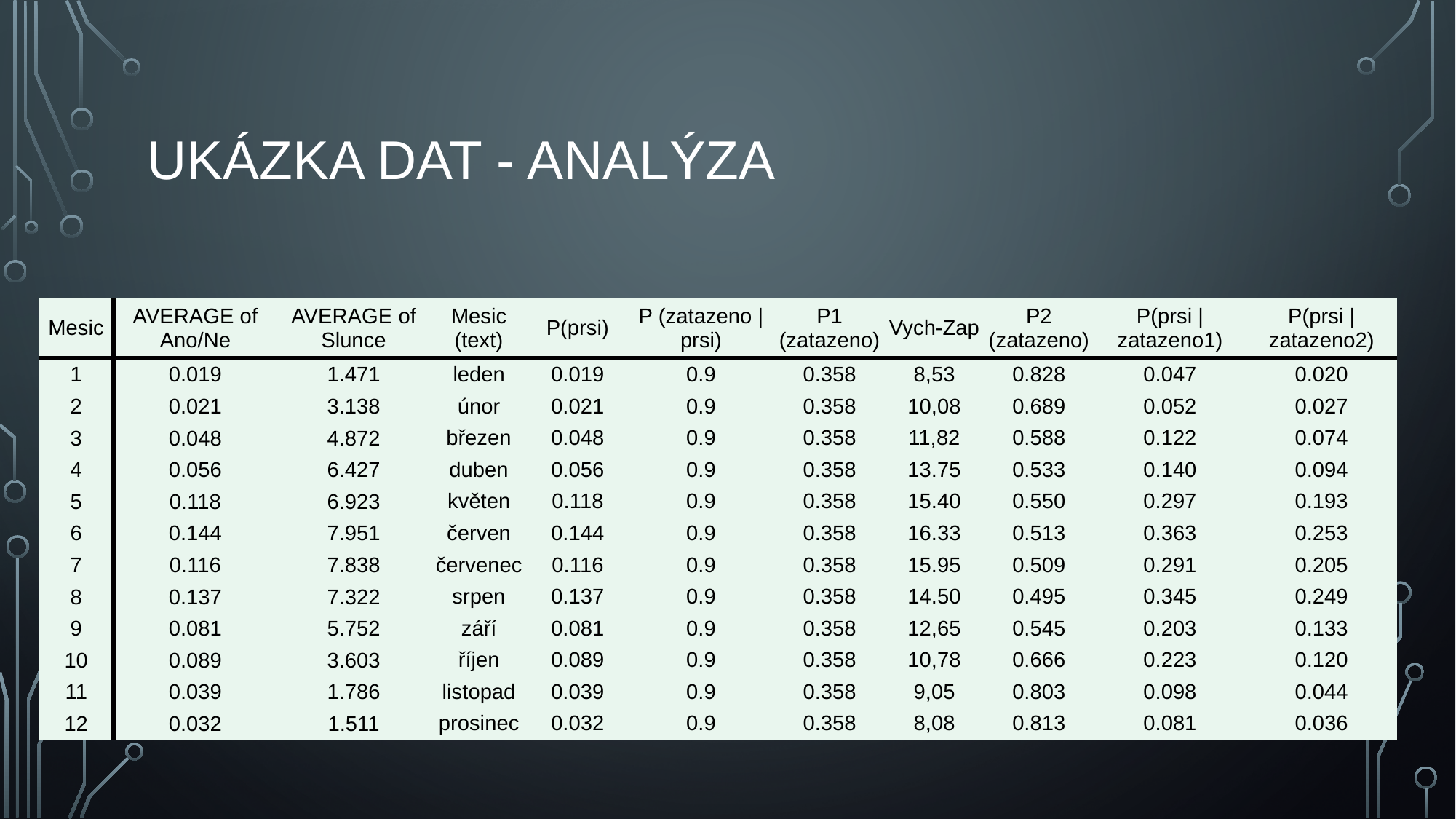

# UKÁZKA DAT - ANALýZA
| Mesic | AVERAGE of Ano/Ne | AVERAGE of Slunce | Mesic (text) | P(prsi) | P (zatazeno | prsi) | P1 (zatazeno) | Vych-Zap | P2 (zatazeno) | P(prsi | zatazeno1) | P(prsi | zatazeno2) |
| --- | --- | --- | --- | --- | --- | --- | --- | --- | --- | --- |
| 1 | 0.019 | 1.471 | leden | 0.019 | 0.9 | 0.358 | 8,53 | 0.828 | 0.047 | 0.020 |
| 2 | 0.021 | 3.138 | únor | 0.021 | 0.9 | 0.358 | 10,08 | 0.689 | 0.052 | 0.027 |
| 3 | 0.048 | 4.872 | březen | 0.048 | 0.9 | 0.358 | 11,82 | 0.588 | 0.122 | 0.074 |
| 4 | 0.056 | 6.427 | duben | 0.056 | 0.9 | 0.358 | 13.75 | 0.533 | 0.140 | 0.094 |
| 5 | 0.118 | 6.923 | květen | 0.118 | 0.9 | 0.358 | 15.40 | 0.550 | 0.297 | 0.193 |
| 6 | 0.144 | 7.951 | červen | 0.144 | 0.9 | 0.358 | 16.33 | 0.513 | 0.363 | 0.253 |
| 7 | 0.116 | 7.838 | červenec | 0.116 | 0.9 | 0.358 | 15.95 | 0.509 | 0.291 | 0.205 |
| 8 | 0.137 | 7.322 | srpen | 0.137 | 0.9 | 0.358 | 14.50 | 0.495 | 0.345 | 0.249 |
| 9 | 0.081 | 5.752 | září | 0.081 | 0.9 | 0.358 | 12,65 | 0.545 | 0.203 | 0.133 |
| 10 | 0.089 | 3.603 | říjen | 0.089 | 0.9 | 0.358 | 10,78 | 0.666 | 0.223 | 0.120 |
| 11 | 0.039 | 1.786 | listopad | 0.039 | 0.9 | 0.358 | 9,05 | 0.803 | 0.098 | 0.044 |
| 12 | 0.032 | 1.511 | prosinec | 0.032 | 0.9 | 0.358 | 8,08 | 0.813 | 0.081 | 0.036 |